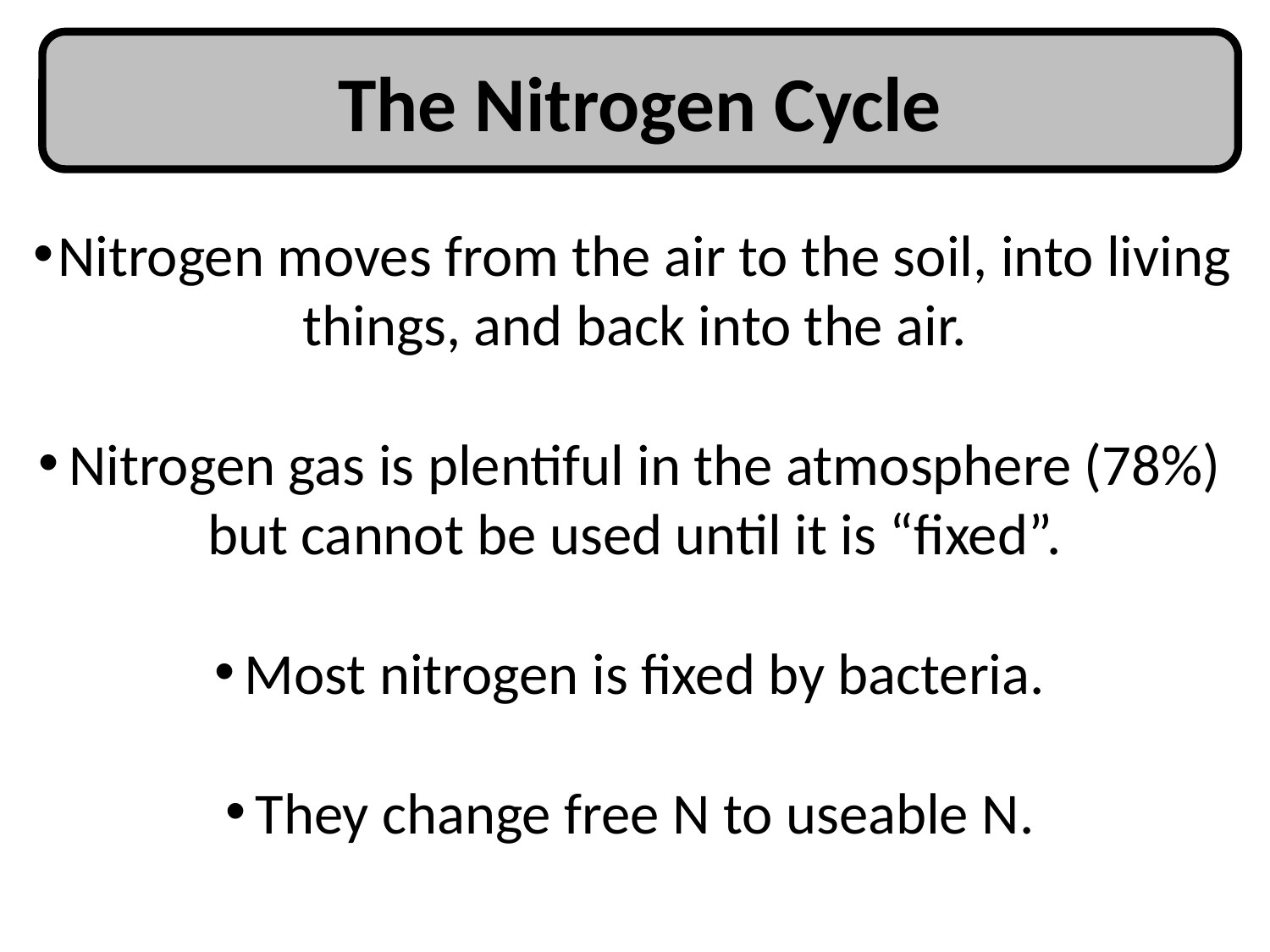

The Nitrogen Cycle
Nitrogen moves from the air to the soil, into living things, and back into the air.

Nitrogen gas is plentiful in the atmosphere (78%) but cannot be used until it is “fixed”.

Most nitrogen is fixed by bacteria.

They change free N to useable N.